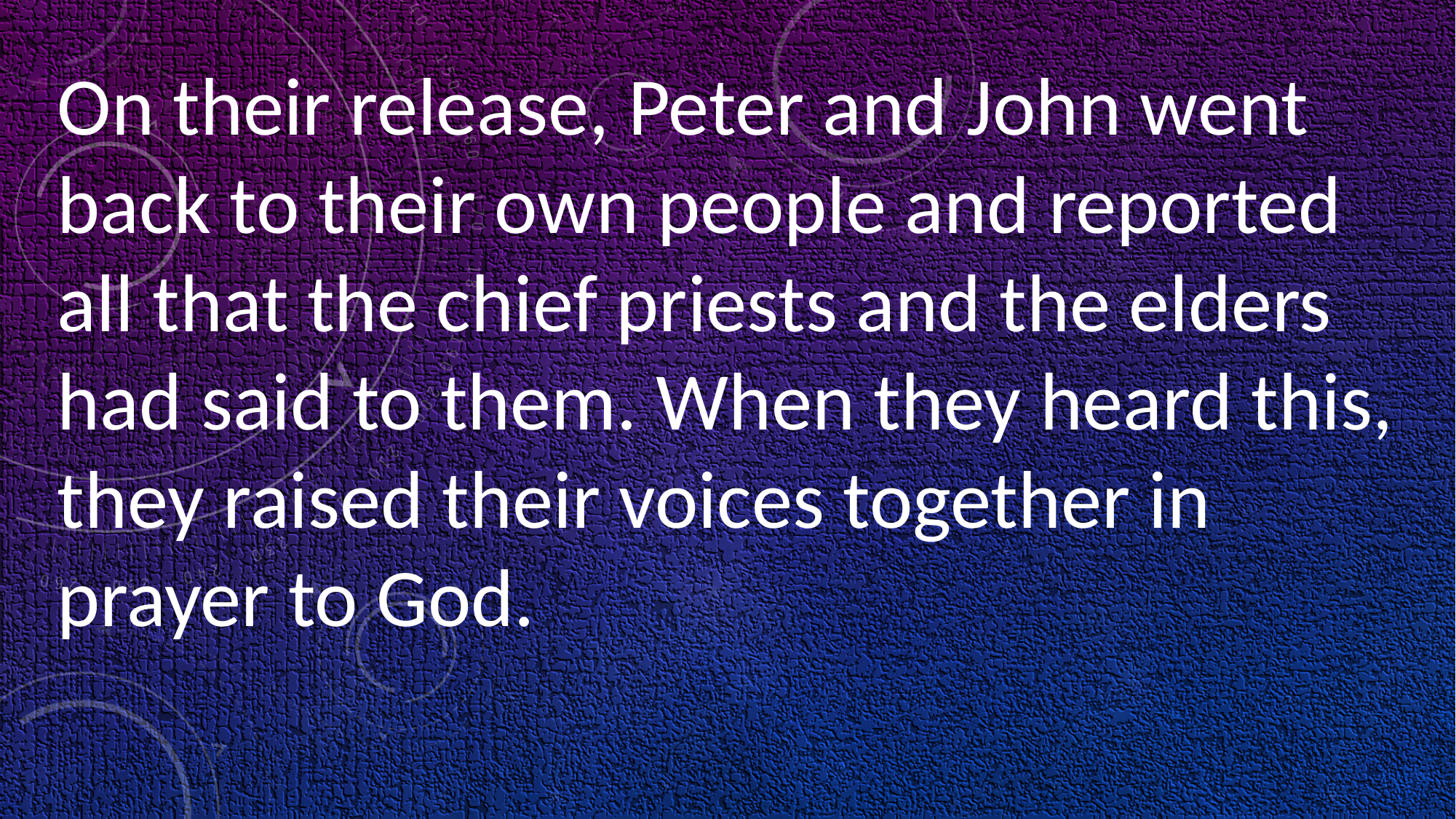

On their release, Peter and John went back to their own people and reported all that the chief priests and the elders had said to them. When they heard this, they raised their voices together in prayer to God.
																																									Acts 4:23-28